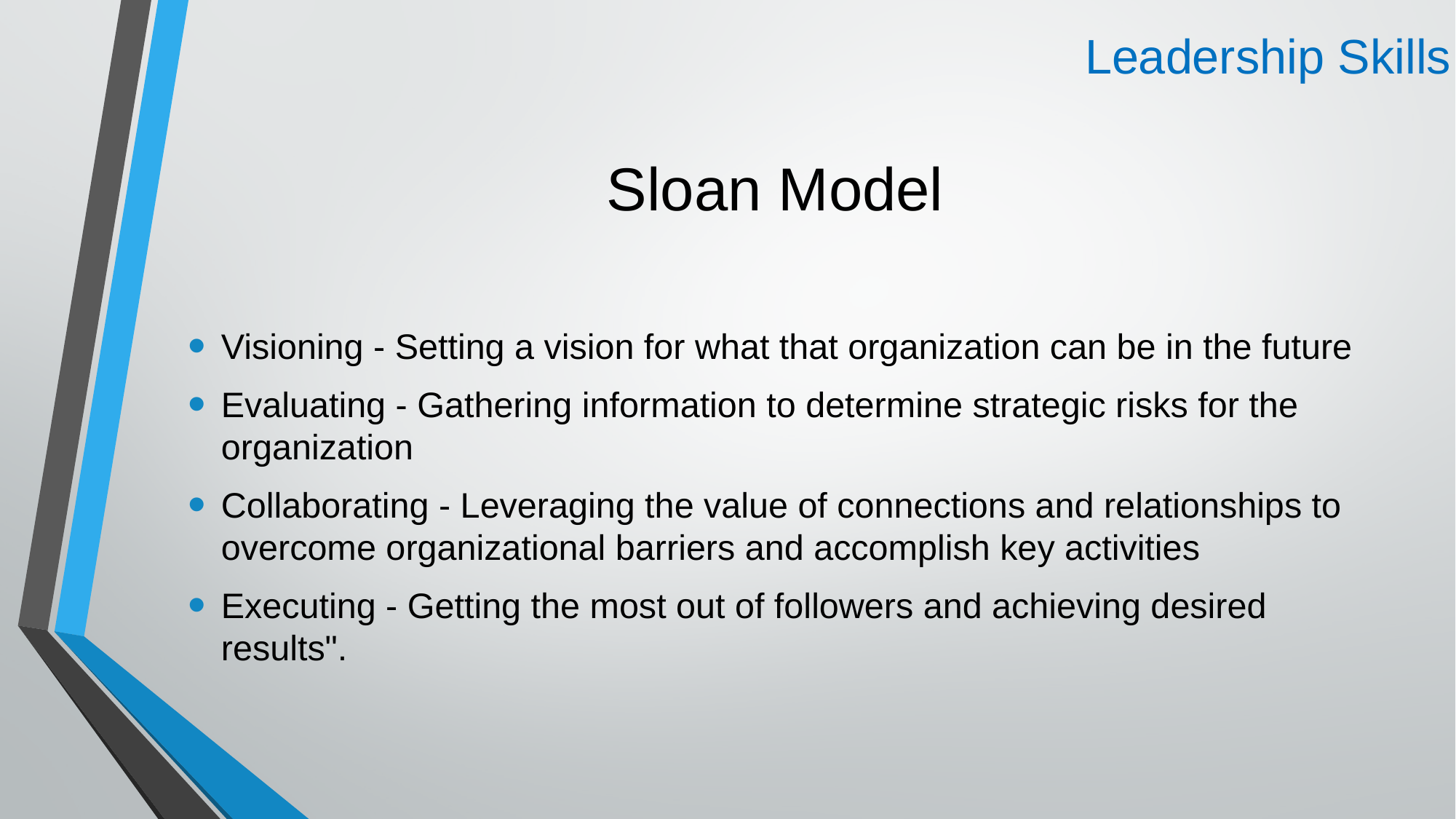

Leadership Skills
# Sloan Model
Visioning - Setting a vision for what that organization can be in the future
Evaluating - Gathering information to determine strategic risks for the organization
Collaborating - Leveraging the value of connections and relationships to overcome organizational barriers and accomplish key activities
Executing - Getting the most out of followers and achieving desired results".